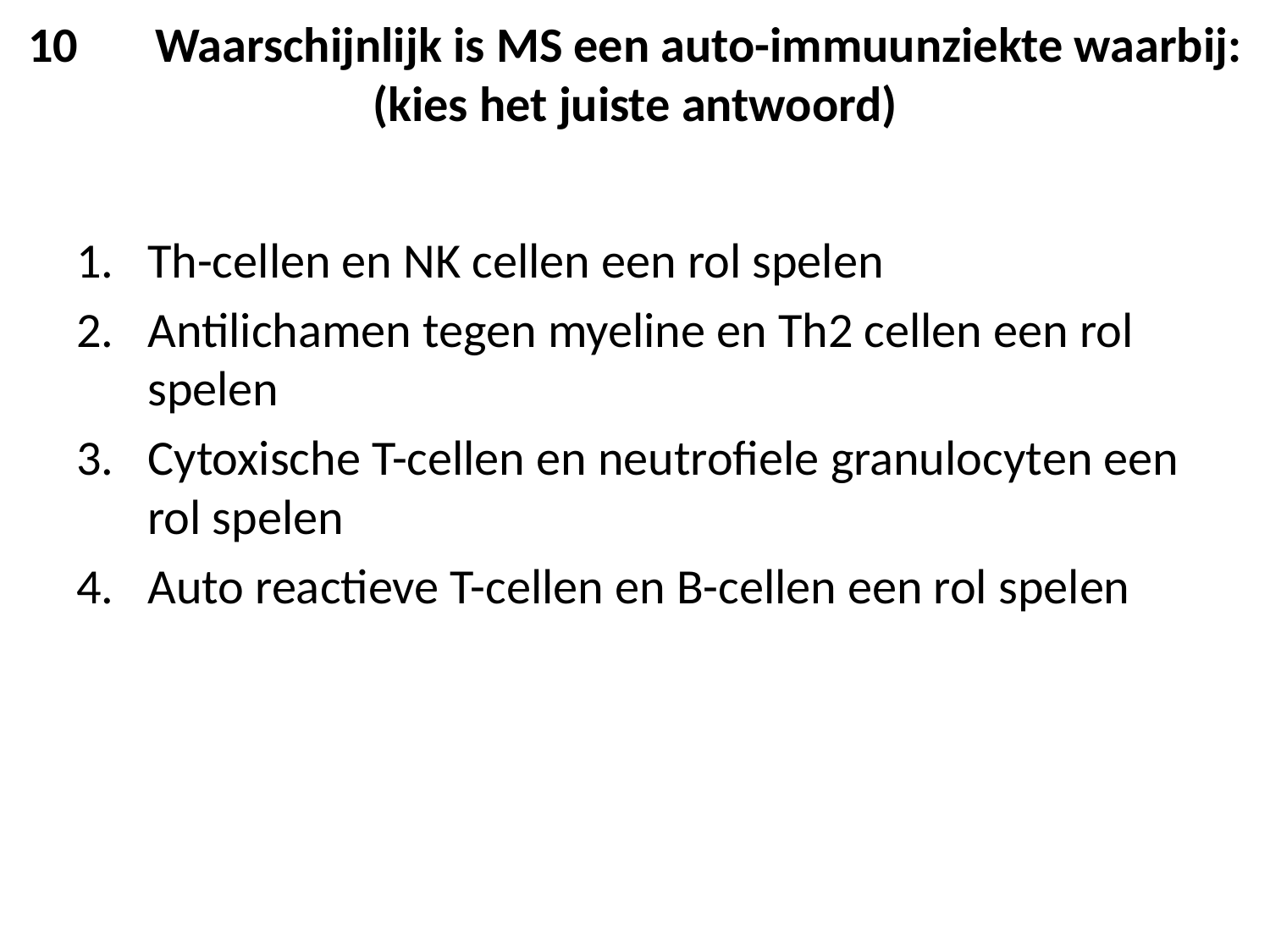

# 10	Waarschijnlijk is MS een auto-immuunziekte waarbij: (kies het juiste antwoord)
Th-cellen en NK cellen een rol spelen
Antilichamen tegen myeline en Th2 cellen een rol spelen
Cytoxische T-cellen en neutrofiele granulocyten een rol spelen
Auto reactieve T-cellen en B-cellen een rol spelen